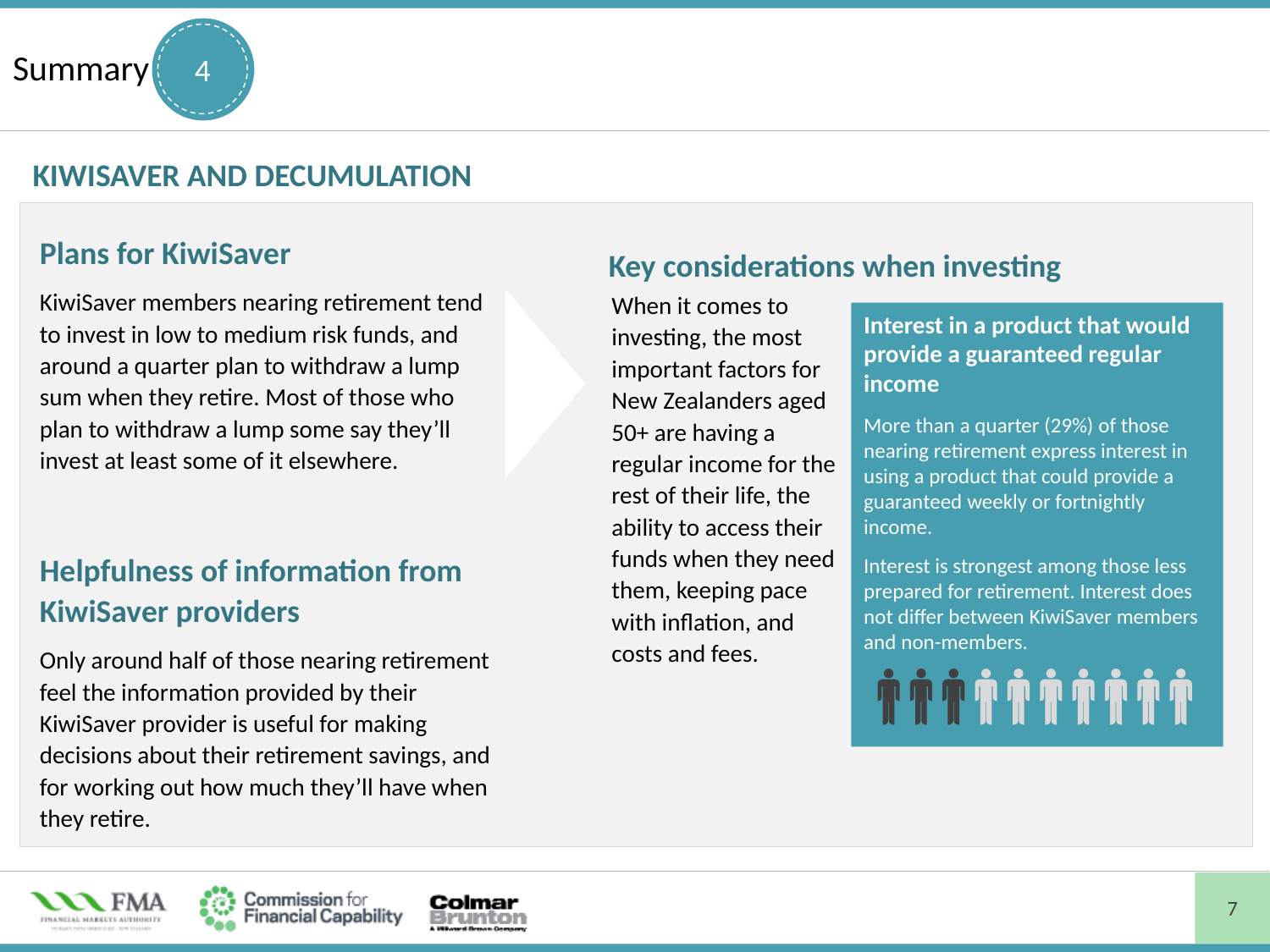

# Summary

4
KIWISAVER AND DECUMULATION

Plans for KiwiSaver
KiwiSaver members nearing retirement tend to invest in low to medium risk funds, and around a quarter plan to withdraw a lump sum when they retire. Most of those who plan to withdraw a lump some say they’ll invest at least some of it elsewhere.
Key considerations when investing
When it comes to investing, the most important factors for New Zealanders aged 50+ are having a regular income for the rest of their life, the ability to access their funds when they need them, keeping pace with inflation, and costs and fees.
Interest in a product that would provide a guaranteed regular income
More than a quarter (29%) of those nearing retirement express interest in using a product that could provide a guaranteed weekly or fortnightly income.
Interest is strongest among those less prepared for retirement. Interest does not differ between KiwiSaver members and non-members.

Helpfulness of information from KiwiSaver providers
Only around half of those nearing retirement feel the information provided by their KiwiSaver provider is useful for making decisions about their retirement savings, and for working out how much they’ll have when they retire.